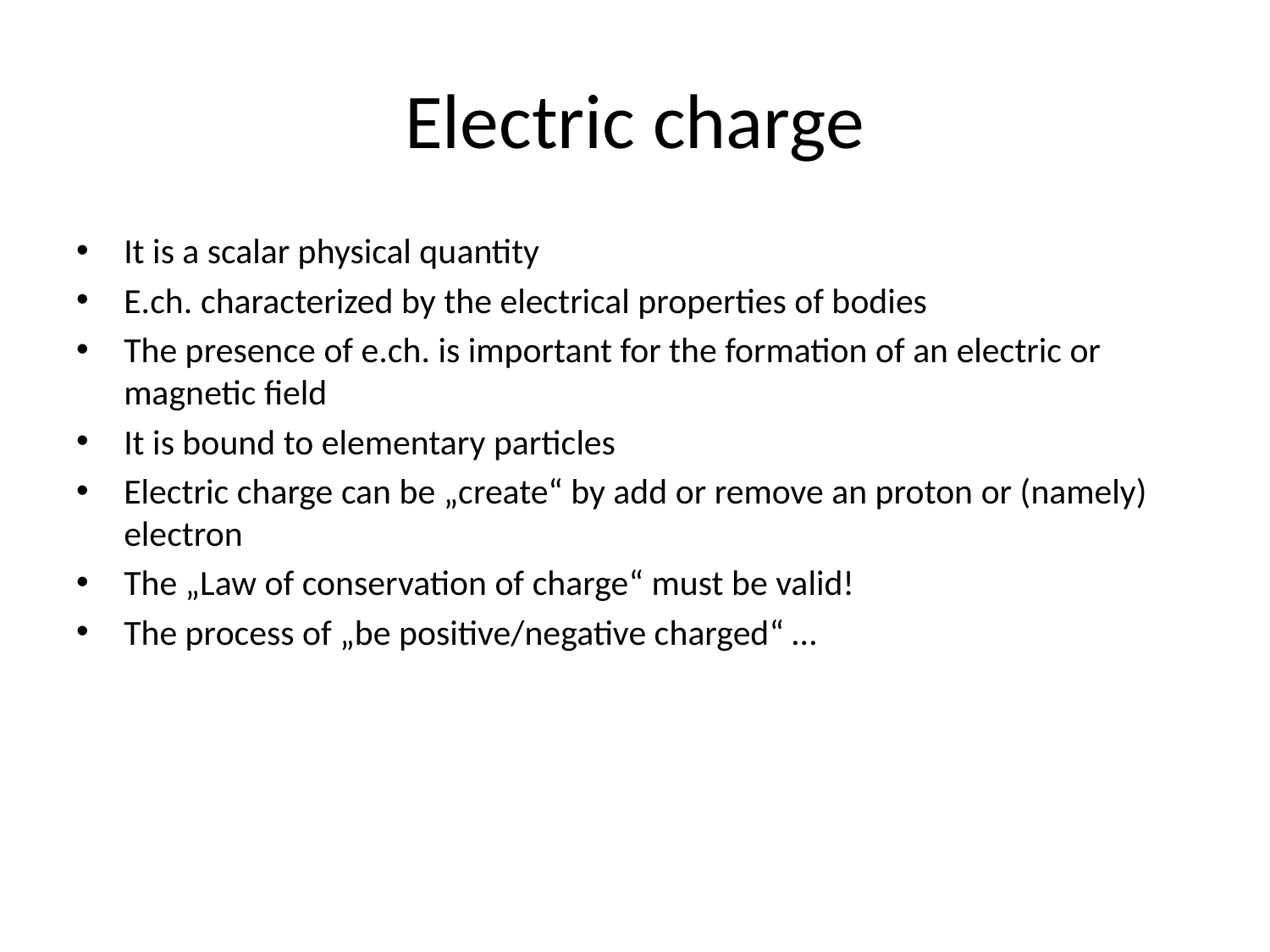

# Electric charge
It is a scalar physical quantity
E.ch. characterized by the electrical properties of bodies
The presence of e.ch. is important for the formation of an electric or magnetic field
It is bound to elementary particles
Electric charge can be „create“ by add or remove an proton or (namely) electron
The „Law of conservation of charge“ must be valid!
The process of „be positive/negative charged“ …